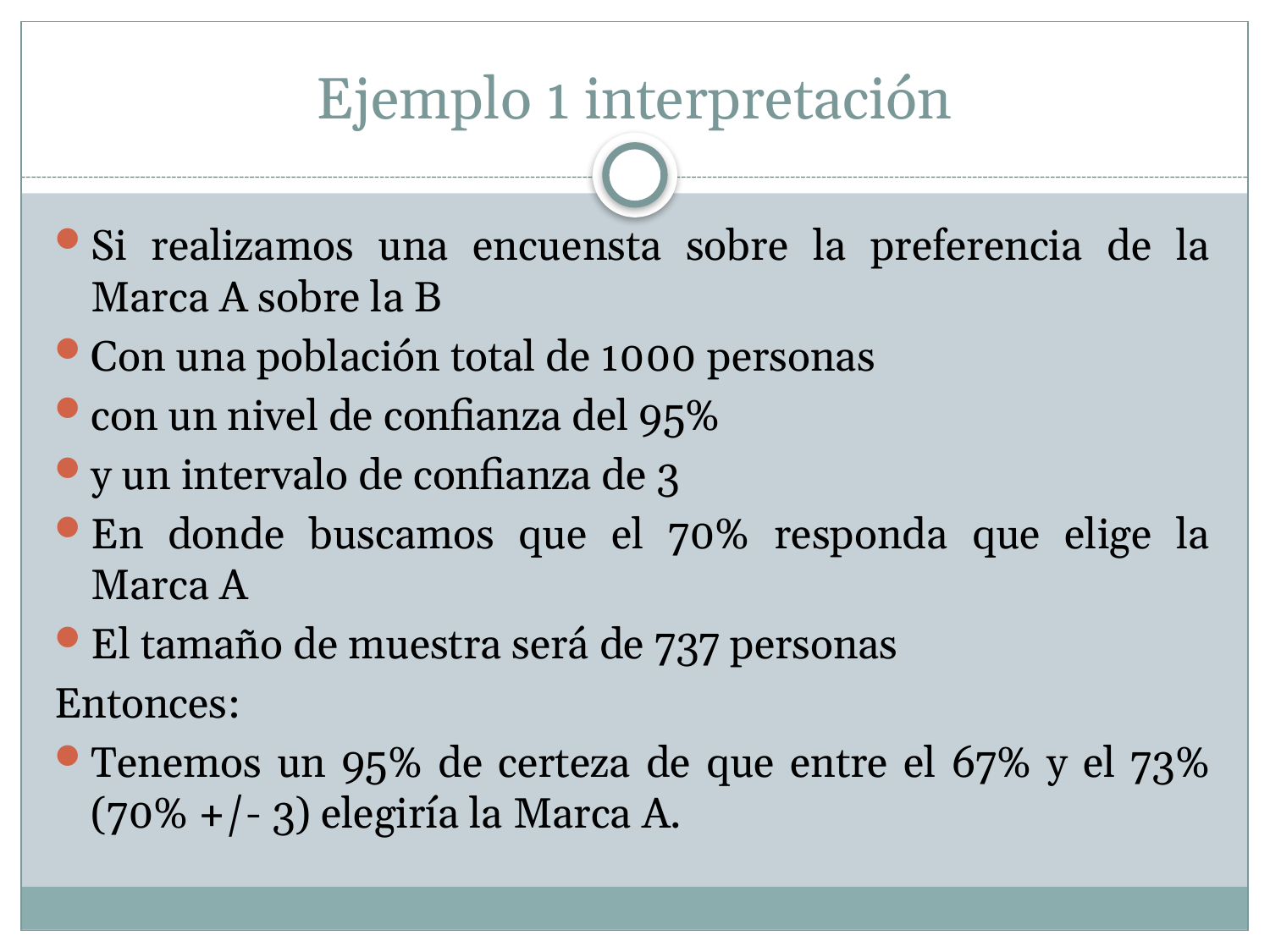

# Ejemplo 1 interpretación
Si realizamos una encuensta sobre la preferencia de la Marca A sobre la B
Con una población total de 1000 personas
con un nivel de confianza del 95%
y un intervalo de confianza de 3
En donde buscamos que el 70% responda que elige la Marca A
El tamaño de muestra será de 737 personas
Entonces:
Tenemos un 95% de certeza de que entre el 67% y el 73% (70% +/- 3) elegiría la Marca A.